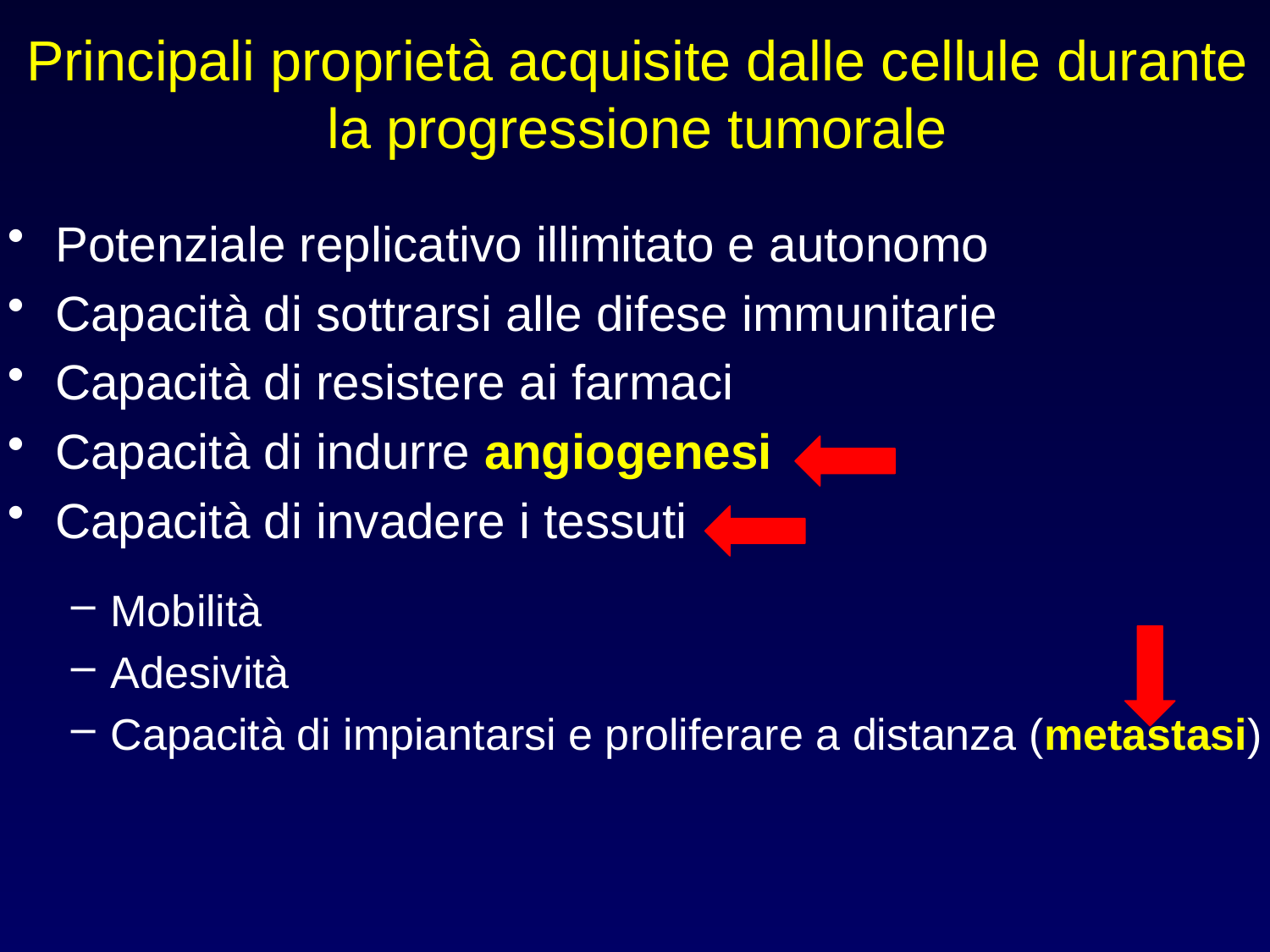

# Principali proprietà acquisite dalle cellule durante la progressione tumorale
Potenziale replicativo illimitato e autonomo
Capacità di sottrarsi alle difese immunitarie
Capacità di resistere ai farmaci
Capacità di indurre angiogenesi
Capacità di invadere i tessuti

Mobilità
Adesività
Capacità di impiantarsi e proliferare a distanza (metastasi)